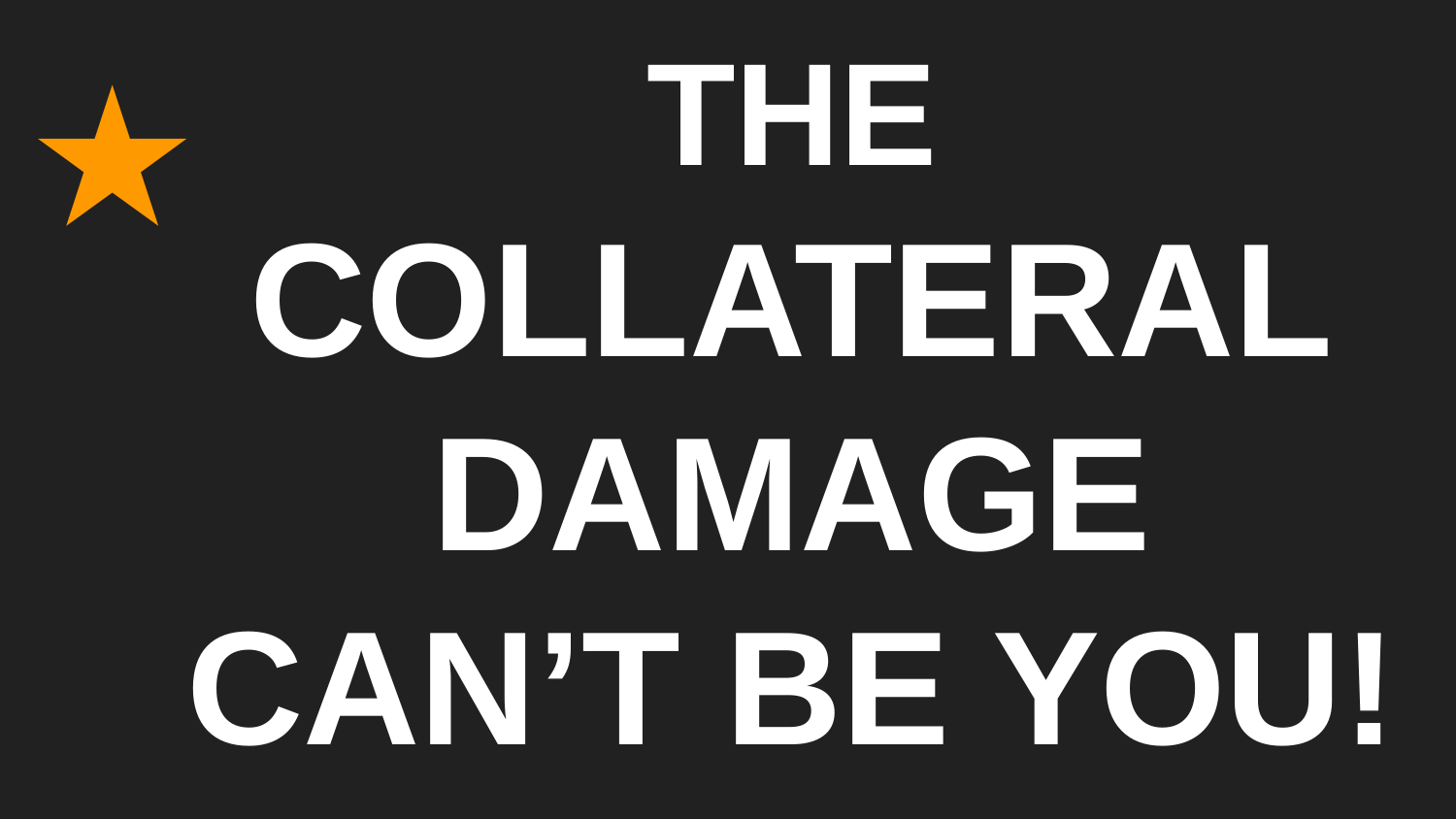

THE
COLLATERAL
DAMAGE
CAN’T BE YOU!

★